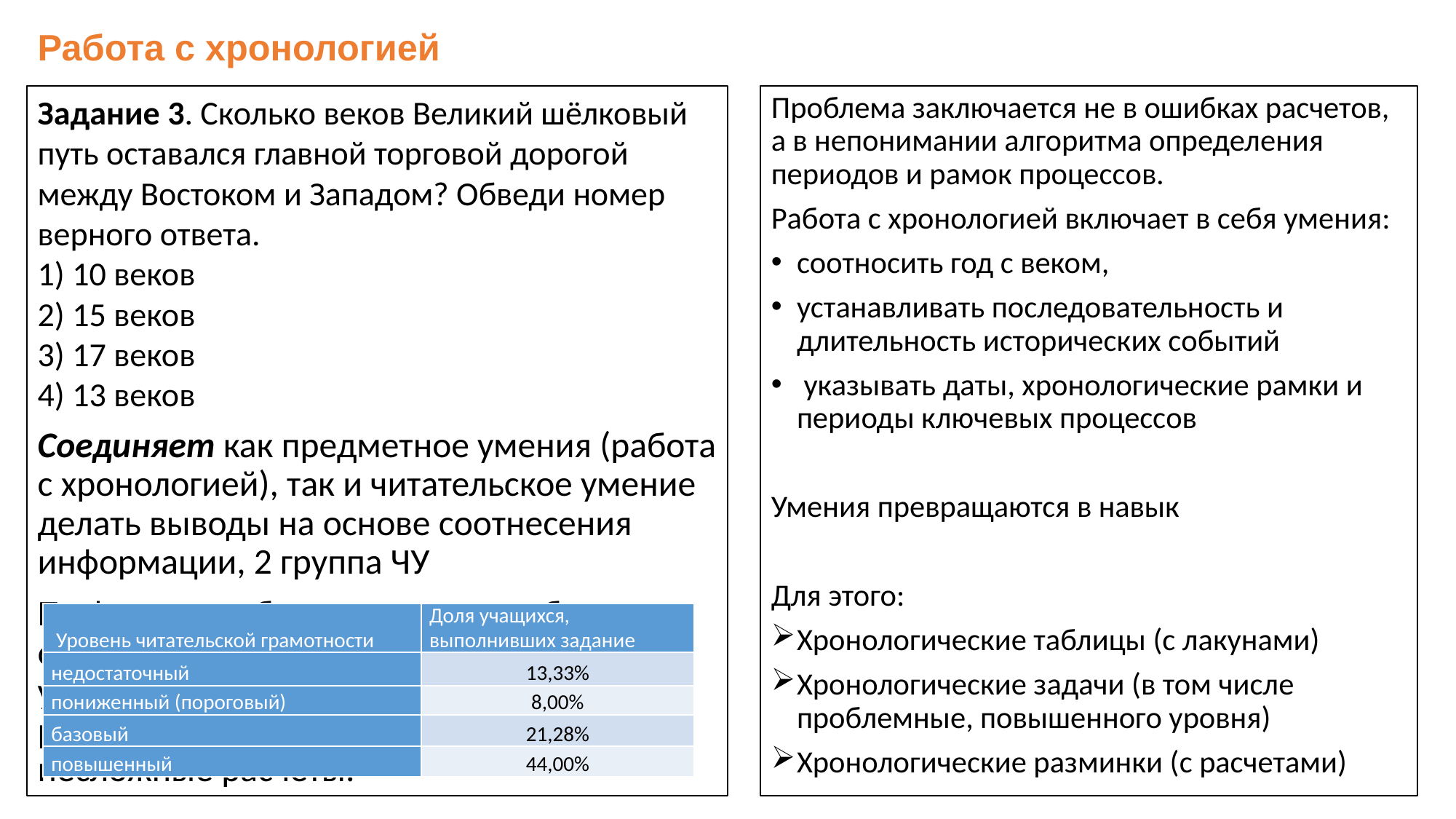

# Работа с хронологией
Задание 3. Сколько веков Великий шёлковый путь оставался главной торговой дорогой между Востоком и Западом? Обведи номер верного ответа.
1) 10 веков
2) 15 веков
3) 17 веков
4) 13 веков
Соединяет как предметное умения (работа с хронологией), так и читательское умение делать выводы на основе соотнесения информации, 2 группа ЧУ
По форме это было задание с выбором одного ответа, которое требовало от учащихся соединить информацию из разных частей текста и произвести несложные расчеты.

Проблема заключается не в ошибках расчетов, а в непонимании алгоритма определения периодов и рамок процессов.
Работа с хронологией включает в себя умения:
соотносить год с веком,
устанавливать последовательность и длительность исторических событий
 указывать даты, хронологические рамки и периоды ключевых процессов

Умения превращаются в навык

Для этого:
Хронологические таблицы (с лакунами)
Хронологические задачи (в том числе проблемные, повышенного уровня)
Хронологические разминки (с расчетами)

| Уровень читательской грамотности | Доля учащихся, выполнивших задание |
| --- | --- |
| недостаточный | 13,33% |
| пониженный (пороговый) | 8,00% |
| базовый | 21,28% |
| повышенный | 44,00% |